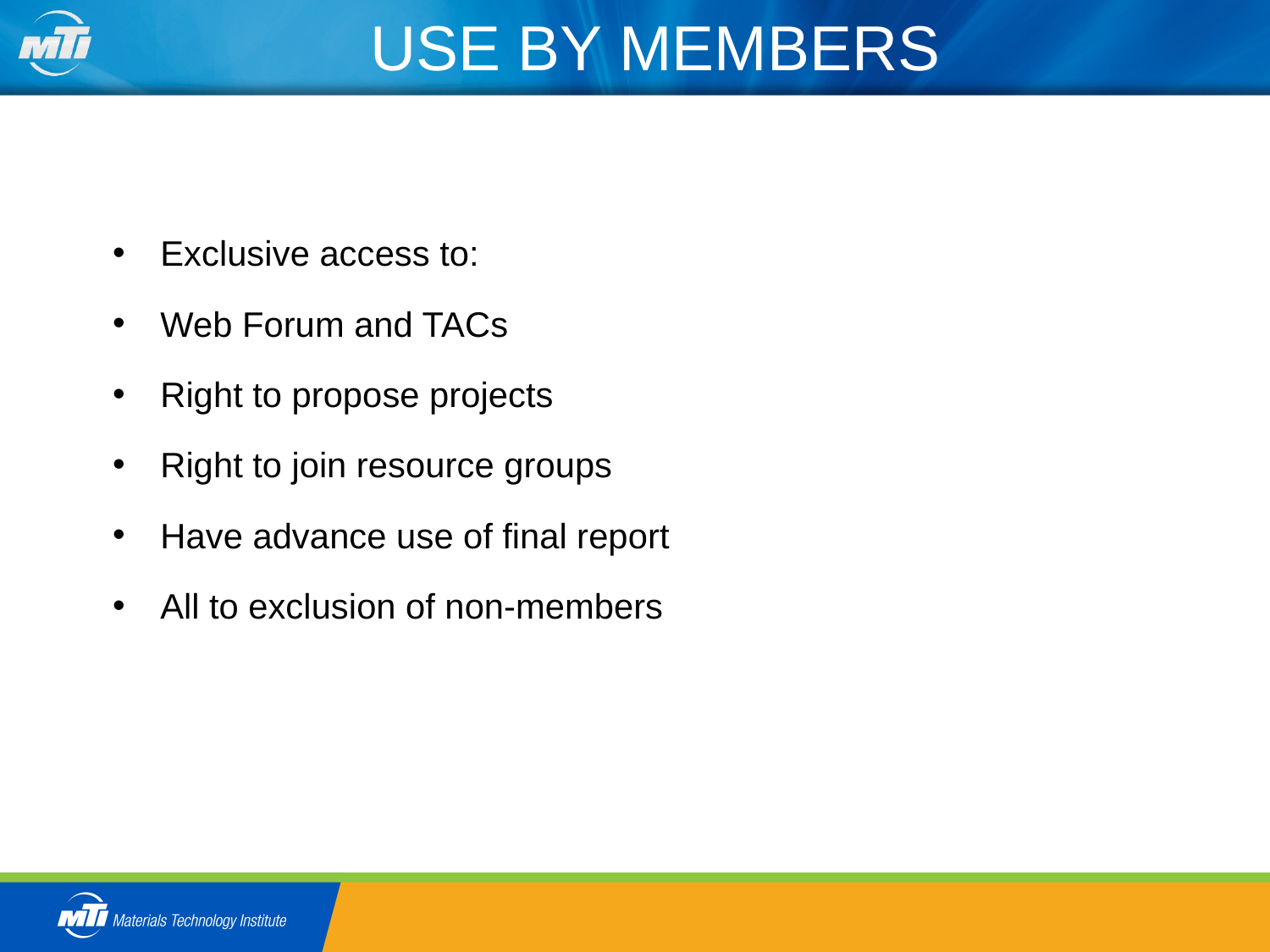

# USE BY MEMBERS
Exclusive access to:
Web Forum and TACs
Right to propose projects
Right to join resource groups
Have advance use of final report
All to exclusion of non-members